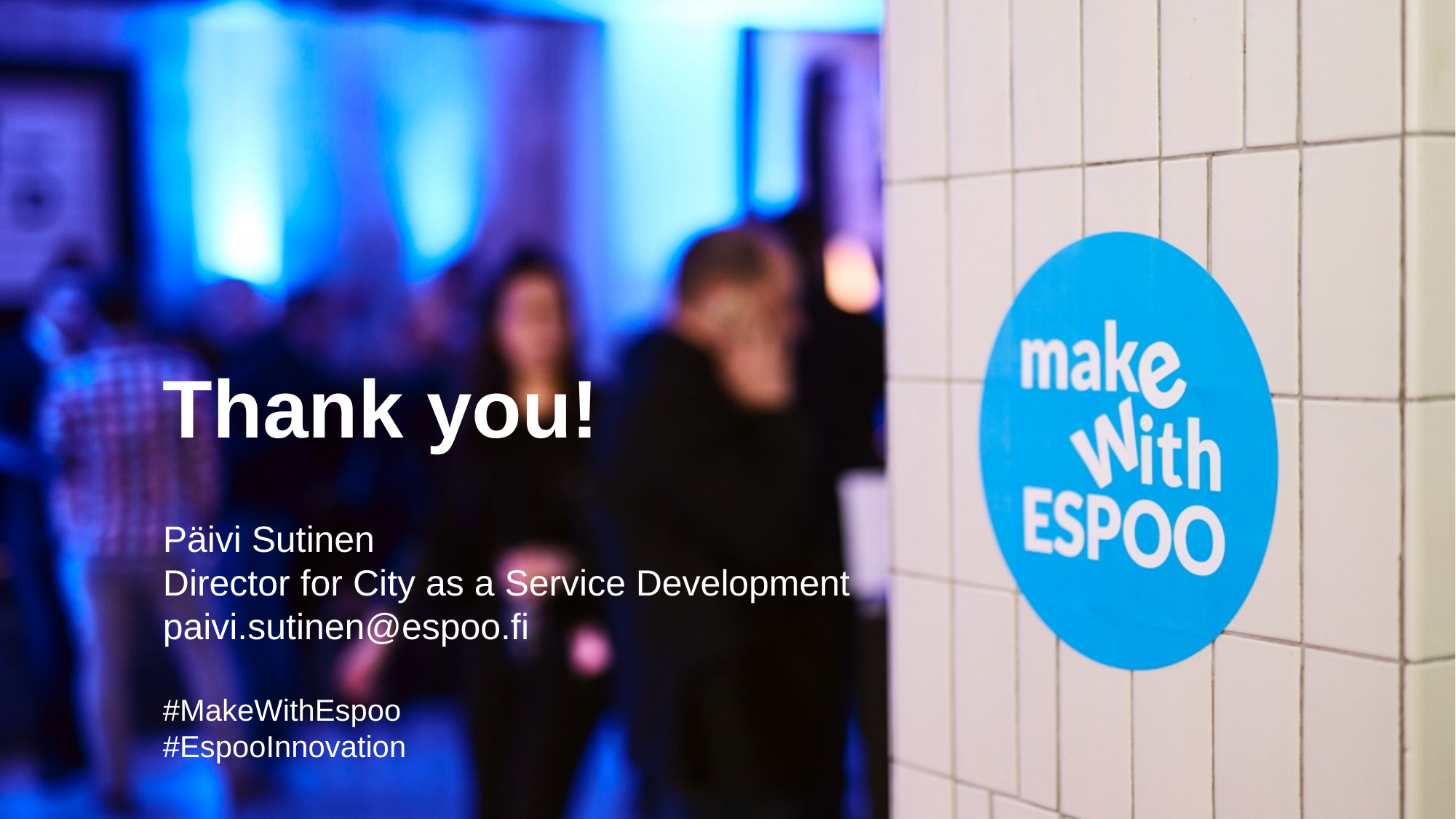

Thank you!

Päivi Sutinen
Director for City as a Service Development
paivi.sutinen@espoo.fi

#MakeWithEspoo
#EspooInnovation